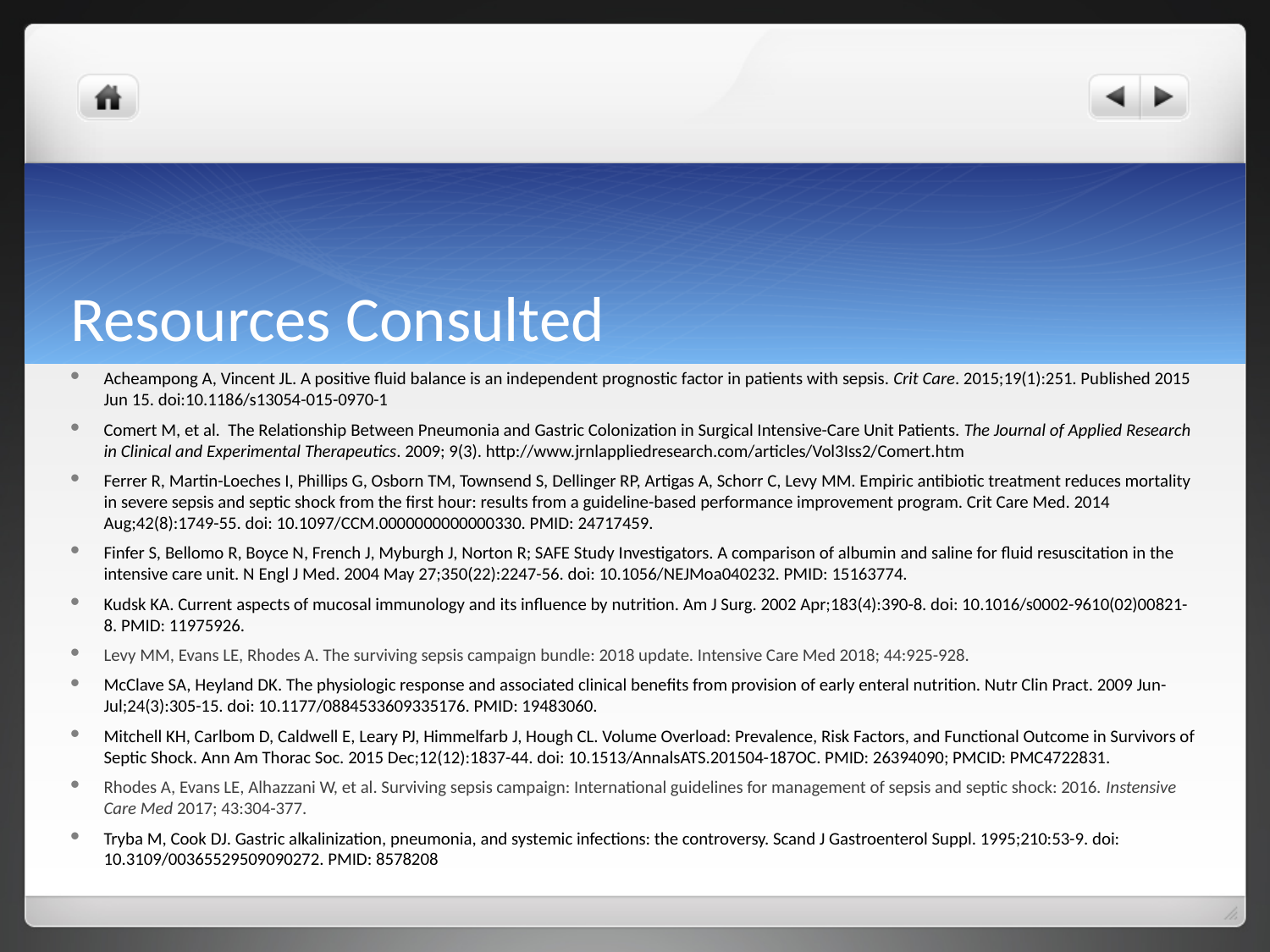

# Resources Consulted
Acheampong A, Vincent JL. A positive fluid balance is an independent prognostic factor in patients with sepsis. Crit Care. 2015;19(1):251. Published 2015 Jun 15. doi:10.1186/s13054-015-0970-1
Comert M, et al.  The Relationship Between Pneumonia and Gastric Colonization in Surgical Intensive-Care Unit Patients. The Journal of Applied Research in Clinical and Experimental Therapeutics. 2009; 9(3). http://www.jrnlappliedresearch.com/articles/Vol3Iss2/Comert.htm
Ferrer R, Martin-Loeches I, Phillips G, Osborn TM, Townsend S, Dellinger RP, Artigas A, Schorr C, Levy MM. Empiric antibiotic treatment reduces mortality in severe sepsis and septic shock from the first hour: results from a guideline-based performance improvement program. Crit Care Med. 2014 Aug;42(8):1749-55. doi: 10.1097/CCM.0000000000000330. PMID: 24717459.
Finfer S, Bellomo R, Boyce N, French J, Myburgh J, Norton R; SAFE Study Investigators. A comparison of albumin and saline for fluid resuscitation in the intensive care unit. N Engl J Med. 2004 May 27;350(22):2247-56. doi: 10.1056/NEJMoa040232. PMID: 15163774.
Kudsk KA. Current aspects of mucosal immunology and its influence by nutrition. Am J Surg. 2002 Apr;183(4):390-8. doi: 10.1016/s0002-9610(02)00821-8. PMID: 11975926.
Levy MM, Evans LE, Rhodes A. The surviving sepsis campaign bundle: 2018 update. Intensive Care Med 2018; 44:925-928.
McClave SA, Heyland DK. The physiologic response and associated clinical benefits from provision of early enteral nutrition. Nutr Clin Pract. 2009 Jun-Jul;24(3):305-15. doi: 10.1177/0884533609335176. PMID: 19483060.
Mitchell KH, Carlbom D, Caldwell E, Leary PJ, Himmelfarb J, Hough CL. Volume Overload: Prevalence, Risk Factors, and Functional Outcome in Survivors of Septic Shock. Ann Am Thorac Soc. 2015 Dec;12(12):1837-44. doi: 10.1513/AnnalsATS.201504-187OC. PMID: 26394090; PMCID: PMC4722831.
Rhodes A, Evans LE, Alhazzani W, et al. Surviving sepsis campaign: International guidelines for management of sepsis and septic shock: 2016. Instensive Care Med 2017; 43:304-377.
Tryba M, Cook DJ. Gastric alkalinization, pneumonia, and systemic infections: the controversy. Scand J Gastroenterol Suppl. 1995;210:53-9. doi: 10.3109/00365529509090272. PMID: 8578208